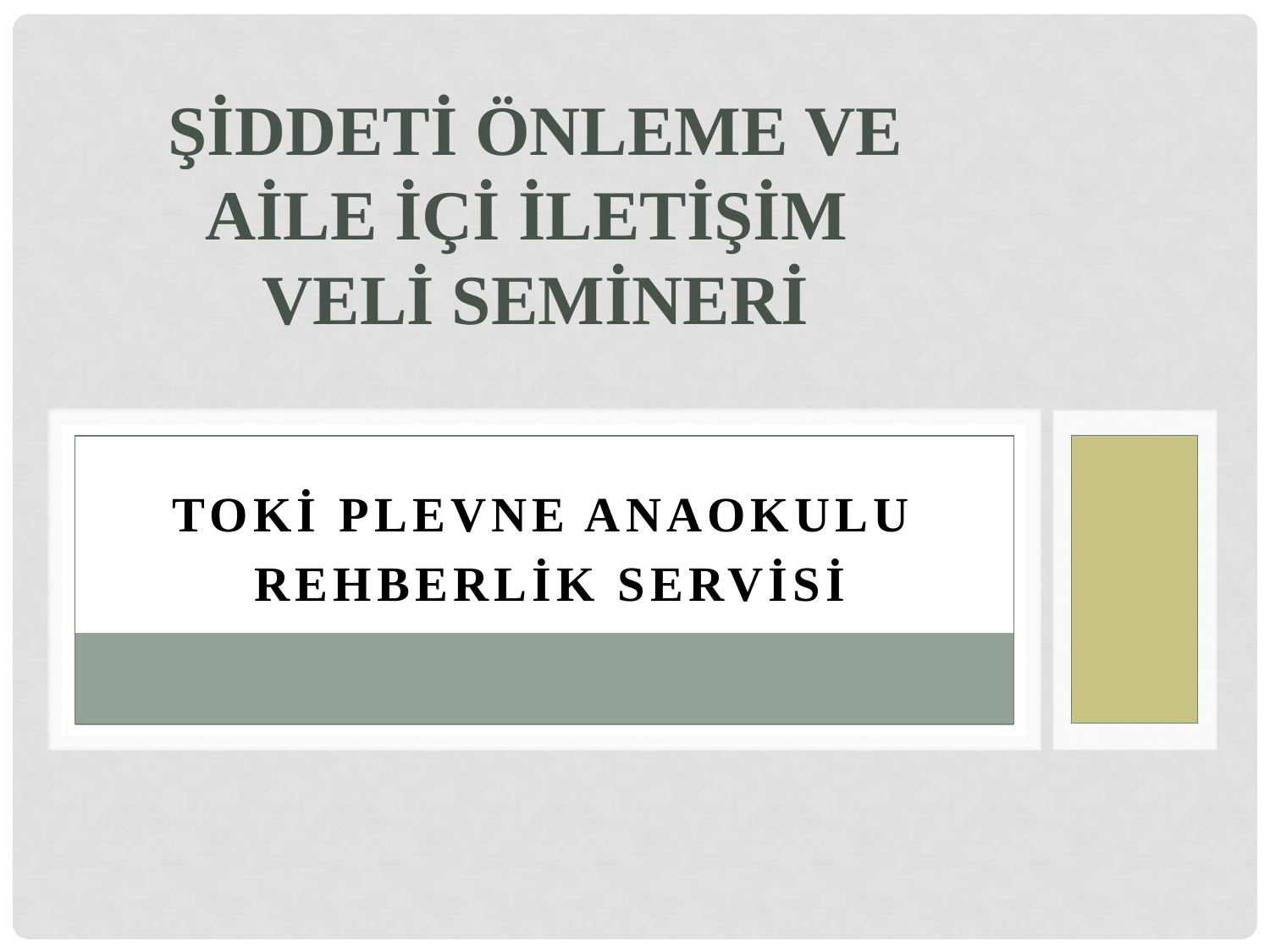

# ŞİDDETİ ÖNLEME VE AİLE İÇİ İLETİŞİM VELİ SEMİNERİ
TOKİ PLEVNE ANAOKULU
REHBERLİK SERVİSİ